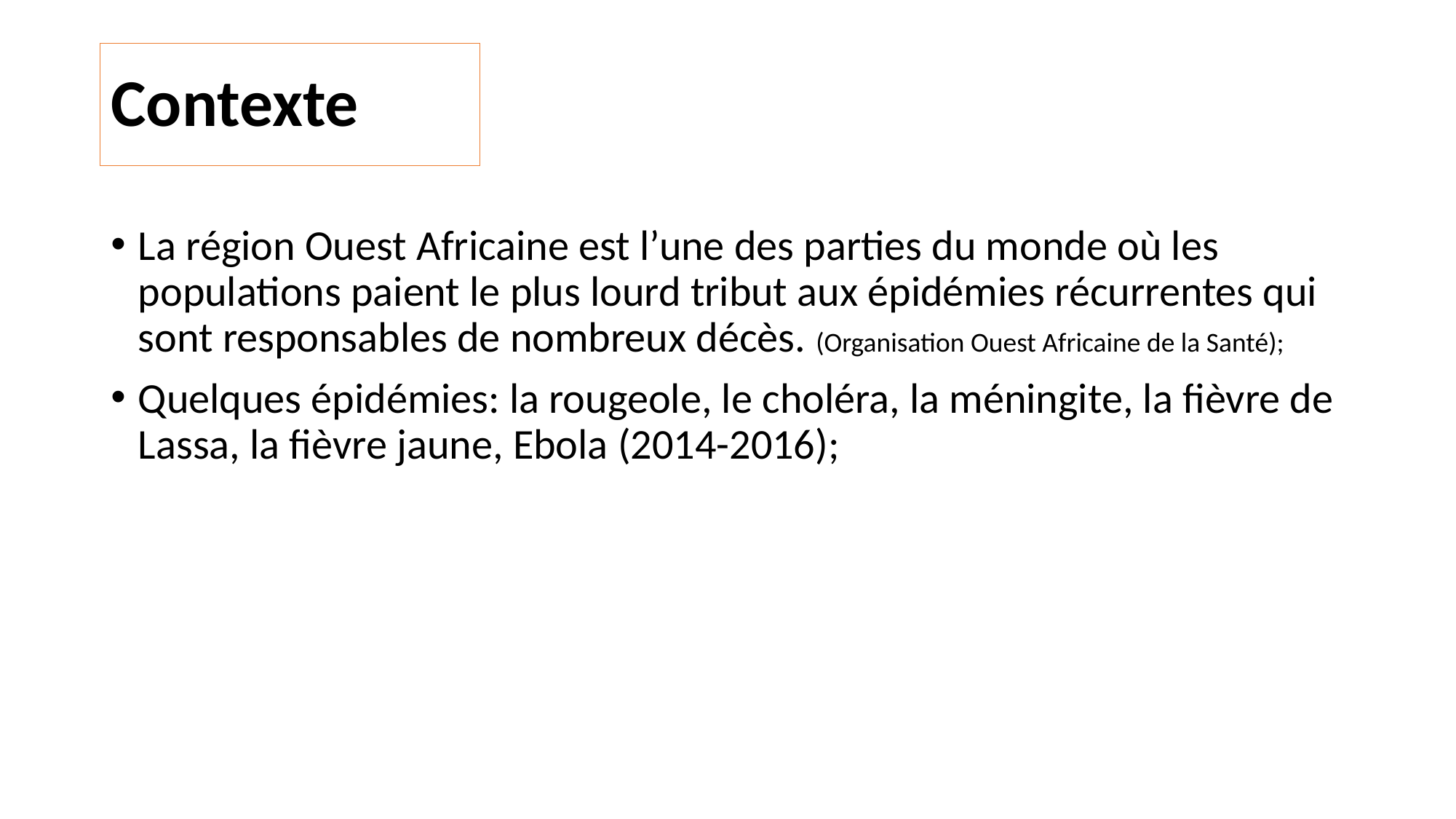

# Contexte
La région Ouest Africaine est l’une des parties du monde où les populations paient le plus lourd tribut aux épidémies récurrentes qui sont responsables de nombreux décès. (Organisation Ouest Africaine de la Santé);
Quelques épidémies: la rougeole, le choléra, la méningite, la fièvre de Lassa, la fièvre jaune, Ebola (2014-2016);